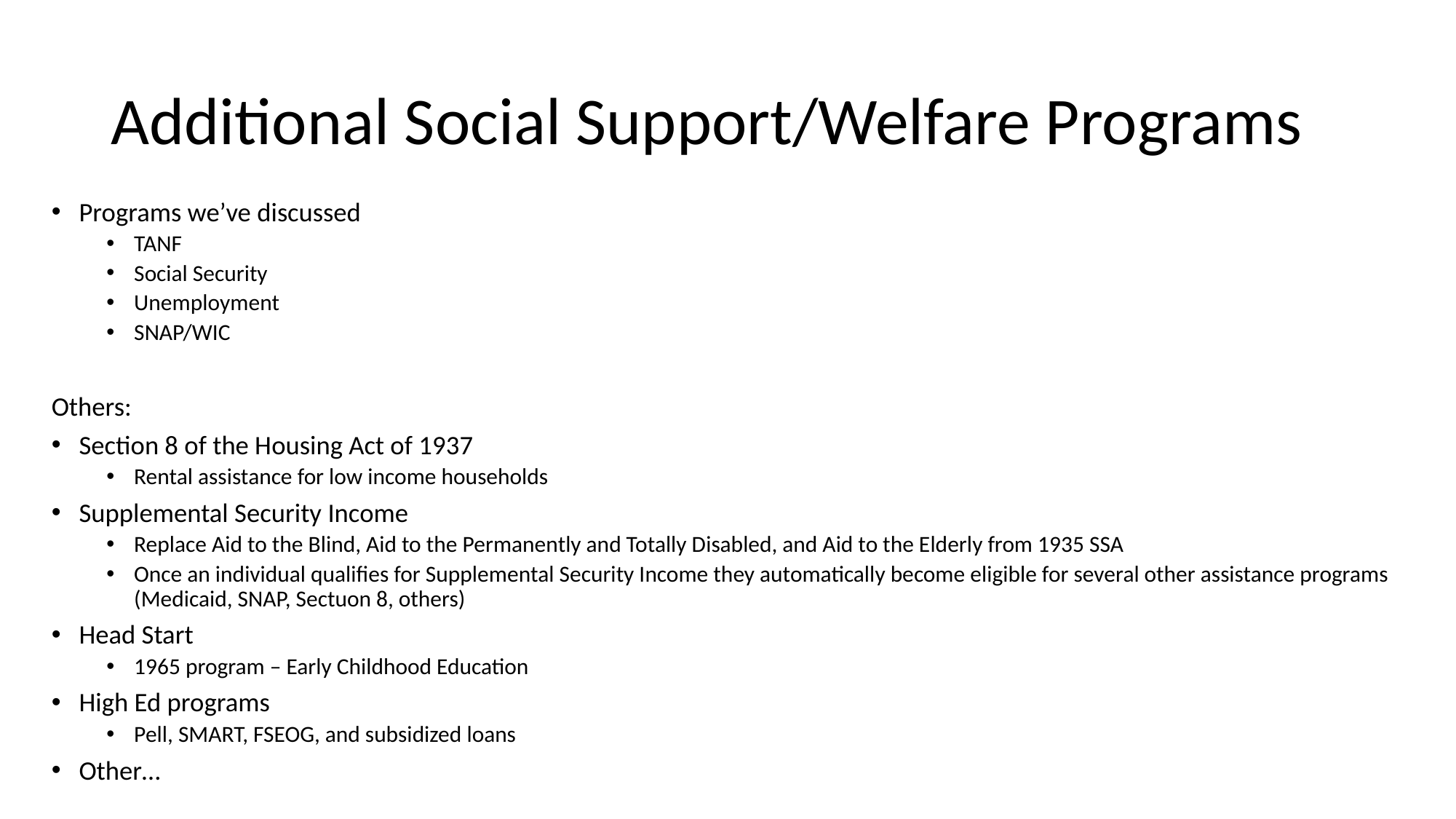

# Additional Social Support/Welfare Programs
Programs we’ve discussed
TANF
Social Security
Unemployment
SNAP/WIC

Others:
Section 8 of the Housing Act of 1937
Rental assistance for low income households
Supplemental Security Income
Replace Aid to the Blind, Aid to the Permanently and Totally Disabled, and Aid to the Elderly from 1935 SSA
Once an individual qualifies for Supplemental Security Income they automatically become eligible for several other assistance programs (Medicaid, SNAP, Sectuon 8, others)
Head Start
1965 program – Early Childhood Education
High Ed programs
Pell, SMART, FSEOG, and subsidized loans
Other…